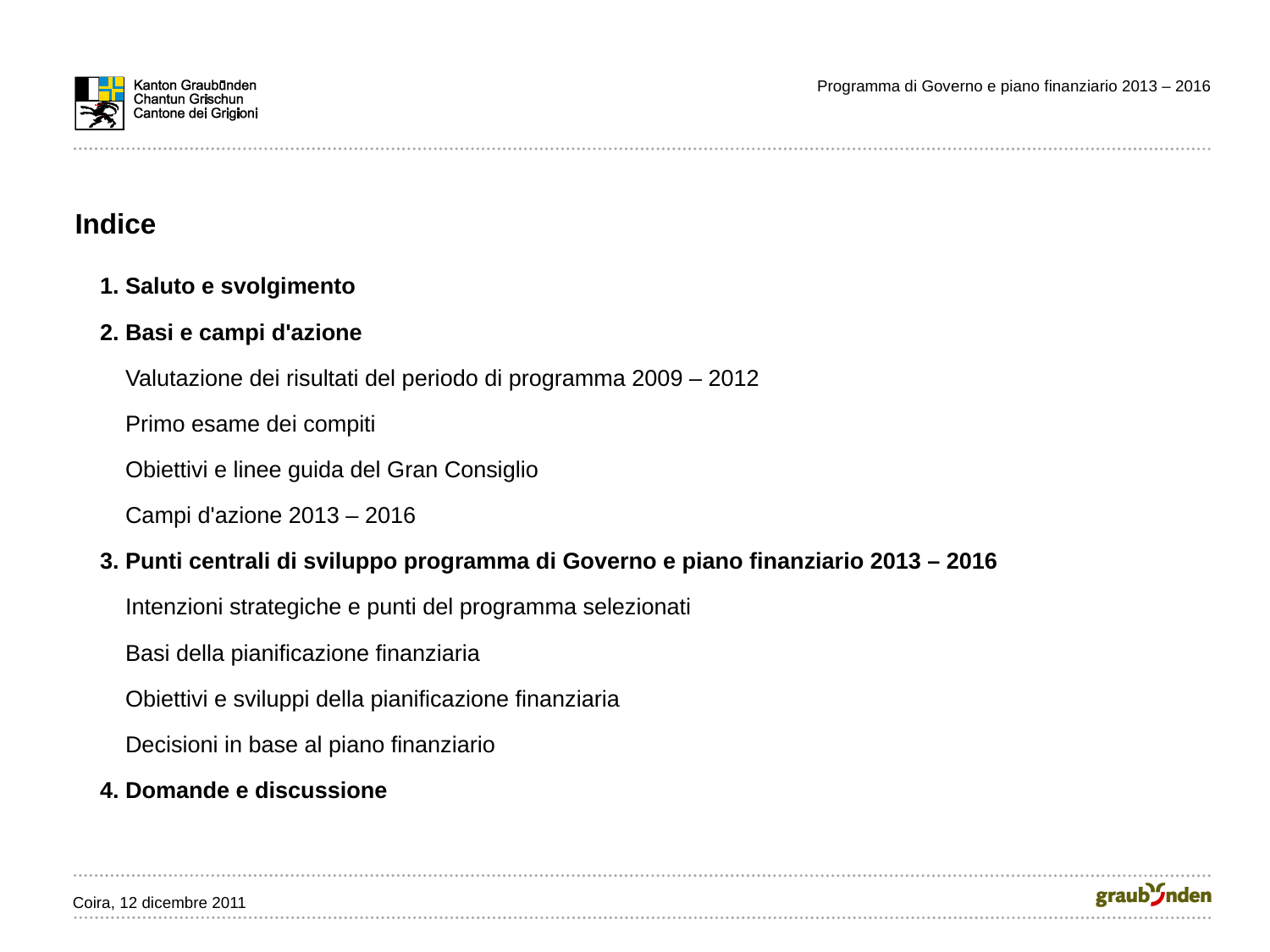

Programma di Governo e piano finanziario 2013 – 2016

Indice
1. Saluto e svolgimento
2. Basi e campi d'azione
    Valutazione dei risultati del periodo di programma 2009 – 2012
    Primo esame dei compiti
    Obiettivi e linee guida del Gran Consiglio
    Campi d'azione 2013 – 2016
3. Punti centrali di sviluppo programma di Governo e piano finanziario 2013 – 2016
    Intenzioni strategiche e punti del programma selezionati
    Basi della pianificazione finanziaria
    Obiettivi e sviluppi della pianificazione finanziaria
    Decisioni in base al piano finanziario
4. Domande e discussione

Coira, 12 dicembre 2011